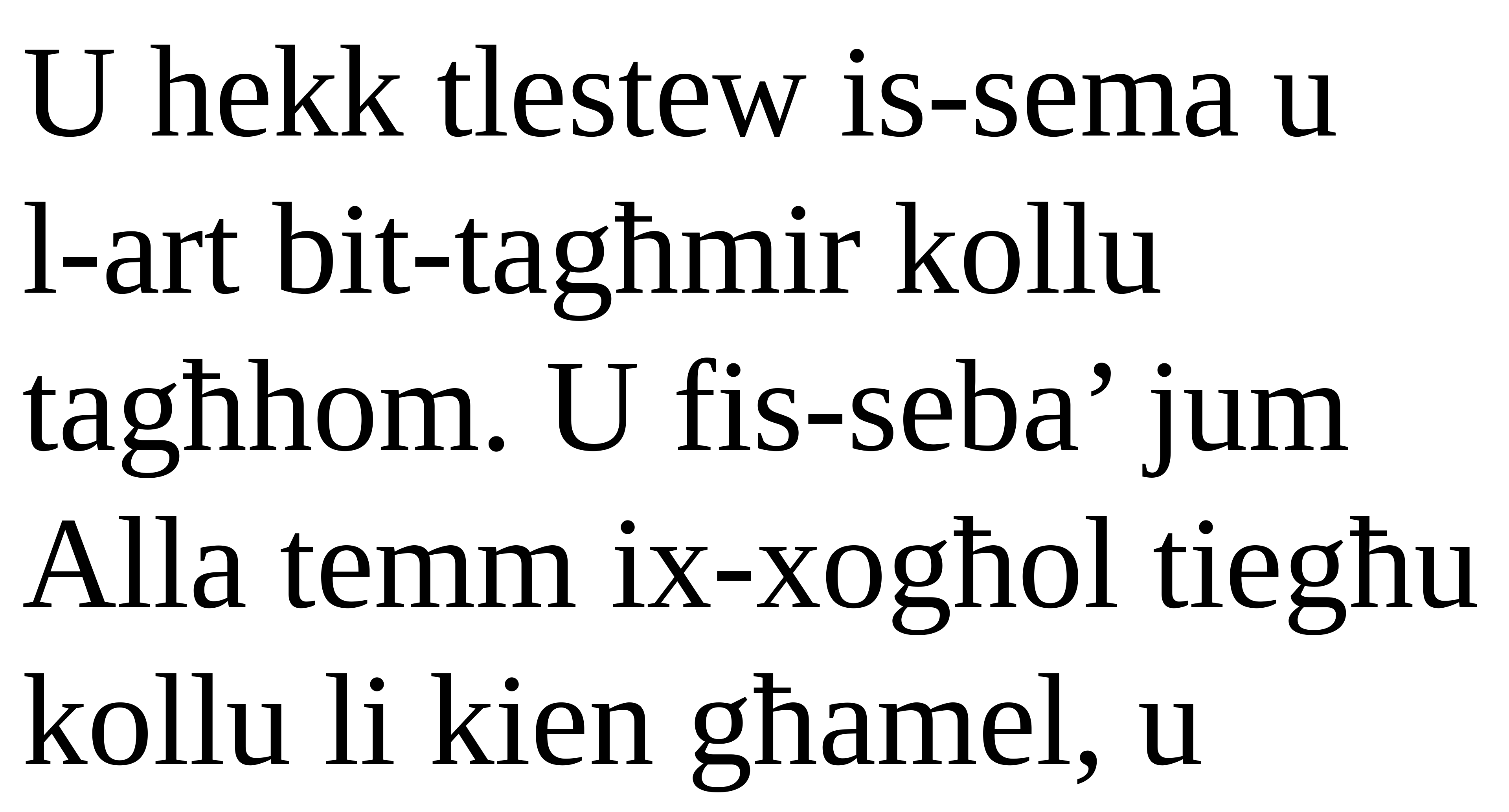

U hekk tlestew is-sema u
l-art bit-tagħmir kollu tagħhom. U fis-seba’ jum Alla temm ix-xogħol tiegħu kollu li kien għamel, u